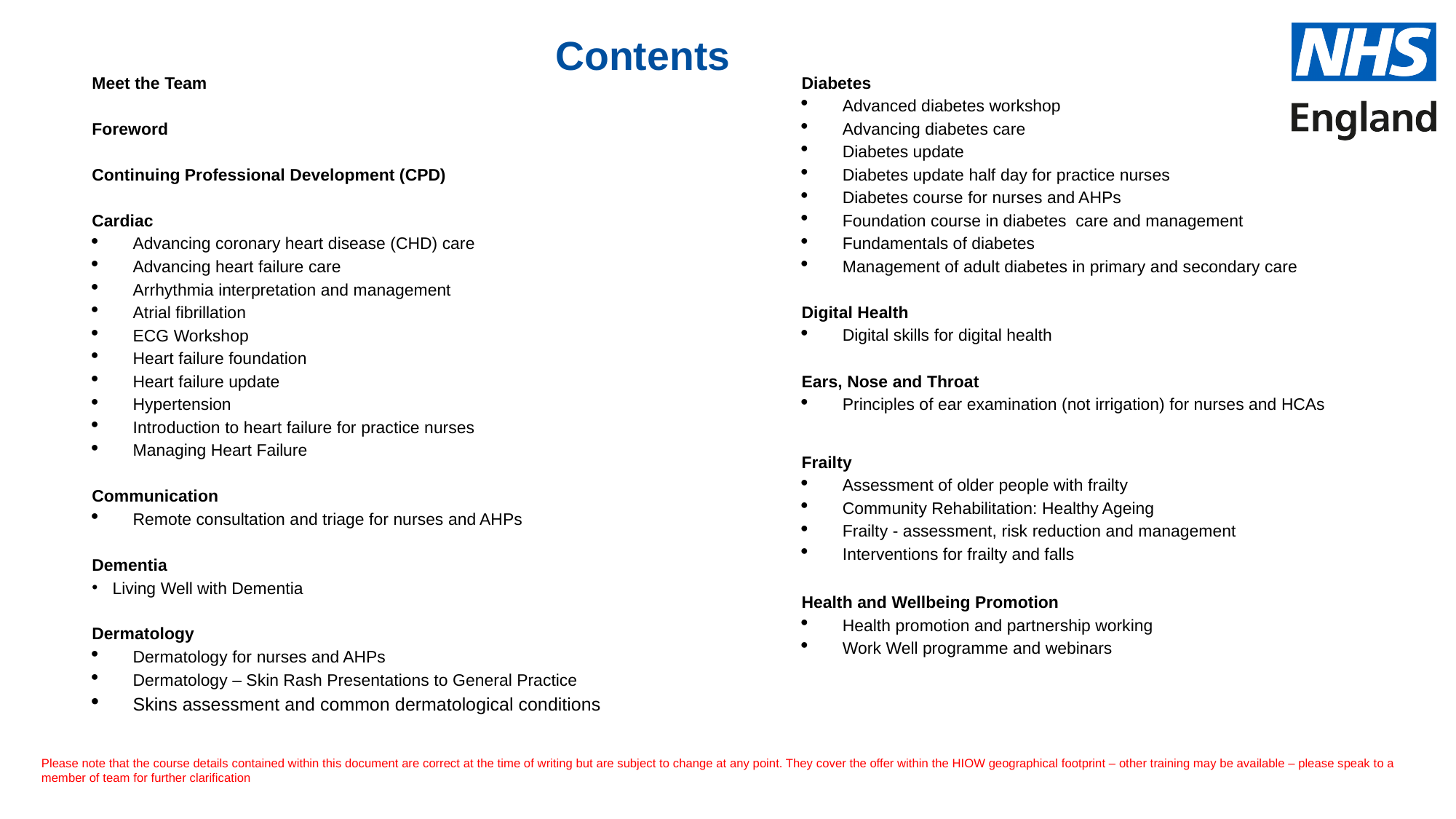

Contents
Meet the Team

Foreword

Continuing Professional Development (CPD)

Cardiac
Advancing coronary heart disease (CHD) care
Advancing heart failure care
Arrhythmia interpretation and management
Atrial fibrillation
ECG Workshop
Heart failure foundation
Heart failure update
Hypertension
Introduction to heart failure for practice nurses
Managing Heart Failure

Communication
Remote consultation and triage for nurses and AHPs

Dementia
Living Well with Dementia

Dermatology
Dermatology for nurses and AHPs
Dermatology – Skin Rash Presentations to General Practice
Skins assessment and common dermatological conditions

Diabetes
Advanced diabetes workshop
Advancing diabetes care
Diabetes update
Diabetes update half day for practice nurses
Diabetes course for nurses and AHPs
Foundation course in diabetes  care and management
Fundamentals of diabetes
Management of adult diabetes in primary and secondary care

Digital Health
Digital skills for digital health

Ears, Nose and Throat
Principles of ear examination (not irrigation) for nurses and HCAs

Frailty
Assessment of older people with frailty
Community Rehabilitation: Healthy Ageing
Frailty - assessment, risk reduction and management
Interventions for frailty and falls

Health and Wellbeing Promotion
Health promotion and partnership working
Work Well programme and webinars

Please note that the course details contained within this document are correct at the time of writing but are subject to change at any point. They cover the offer within the HIOW geographical footprint – other training may be available – please speak to a member of team for further clarification